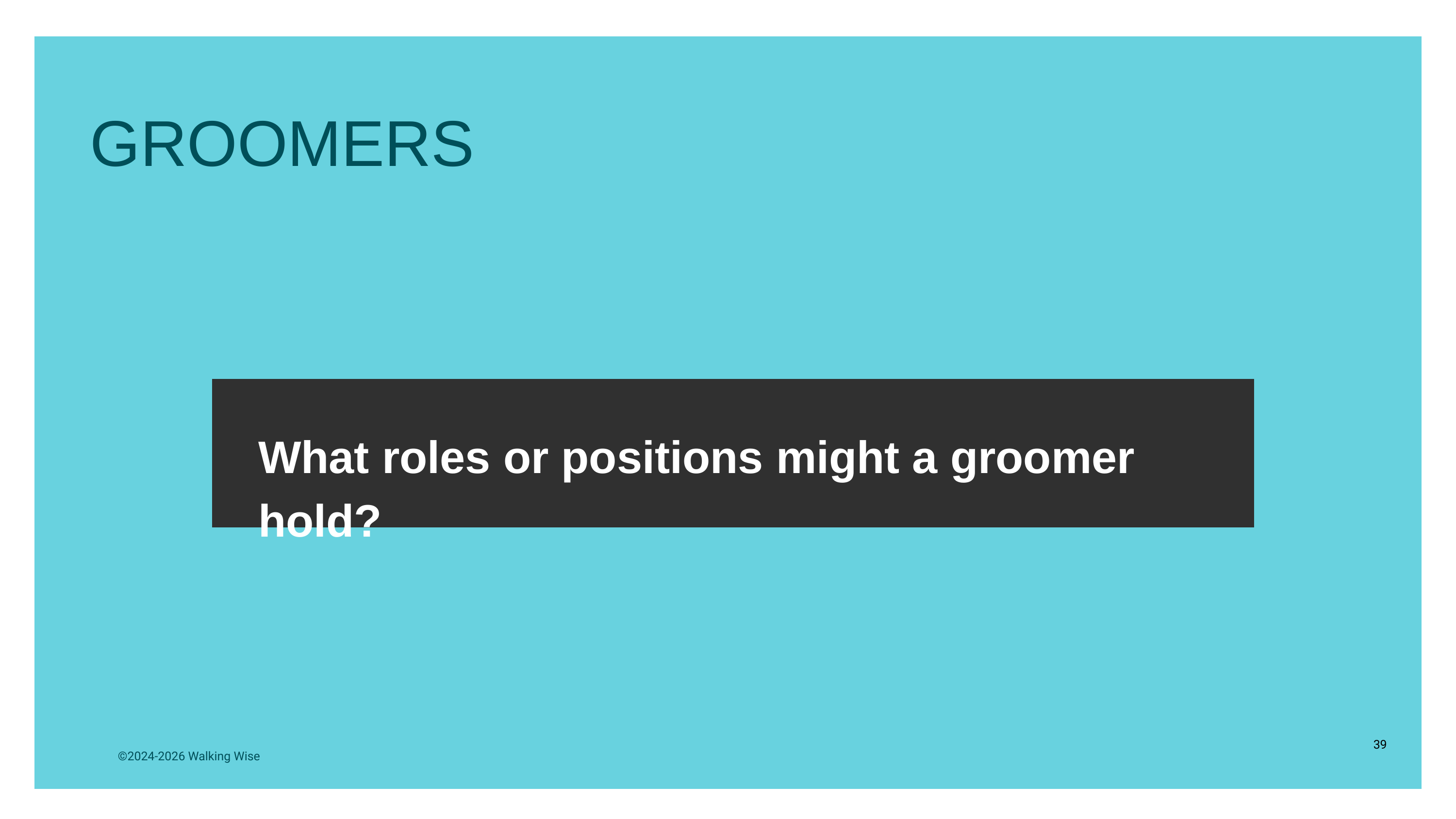

GROOMERS

What roles or positions might a groomer hold?
39
©2024-2026 Walking Wise